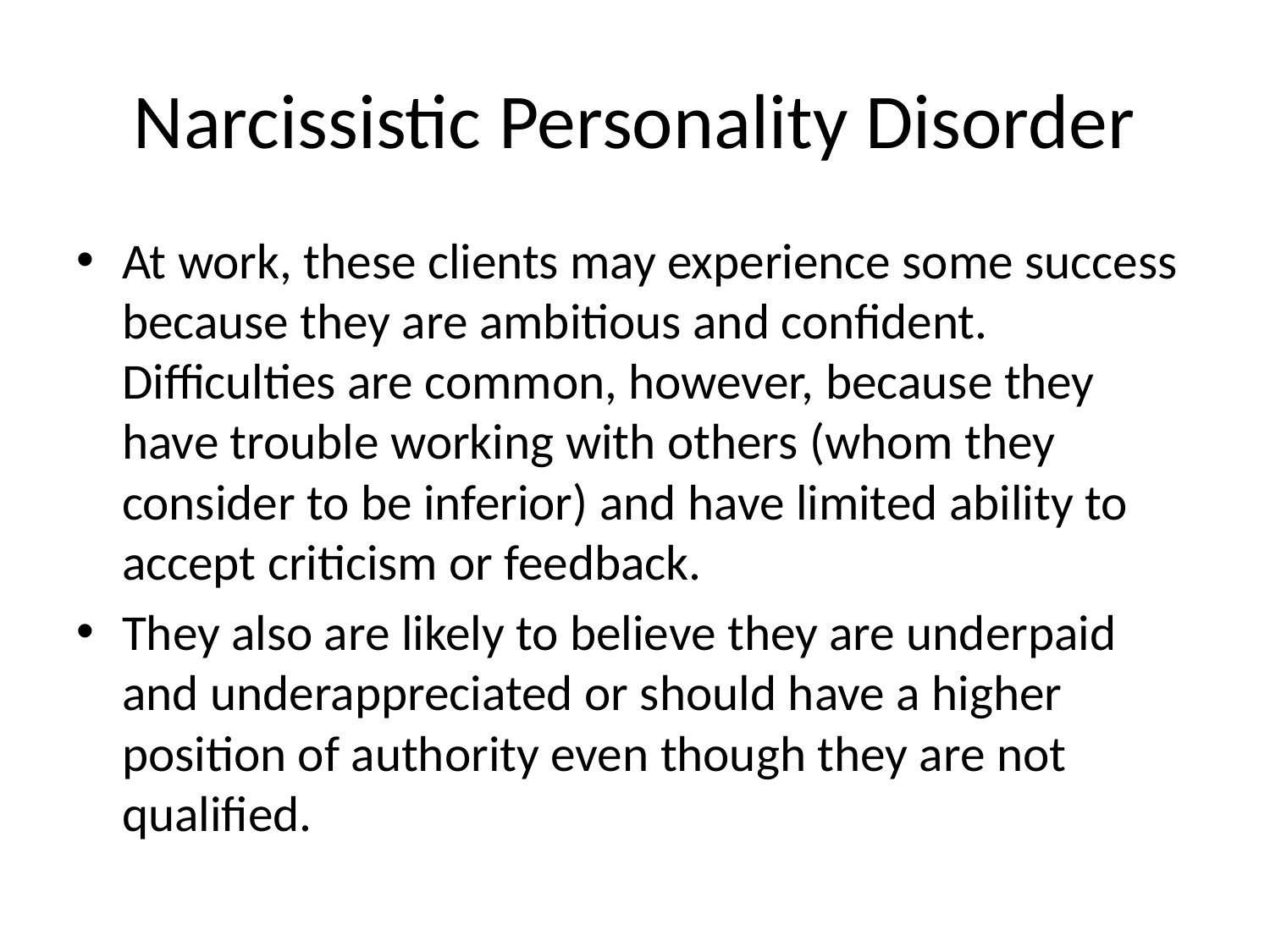

# Narcissistic Personality Disorder
At work, these clients may experience some success because they are ambitious and confident. Difficulties are common, however, because they have trouble working with others (whom they consider to be inferior) and have limited ability to accept criticism or feedback.
They also are likely to believe they are underpaid and underappreciated or should have a higher position of authority even though they are not qualified.